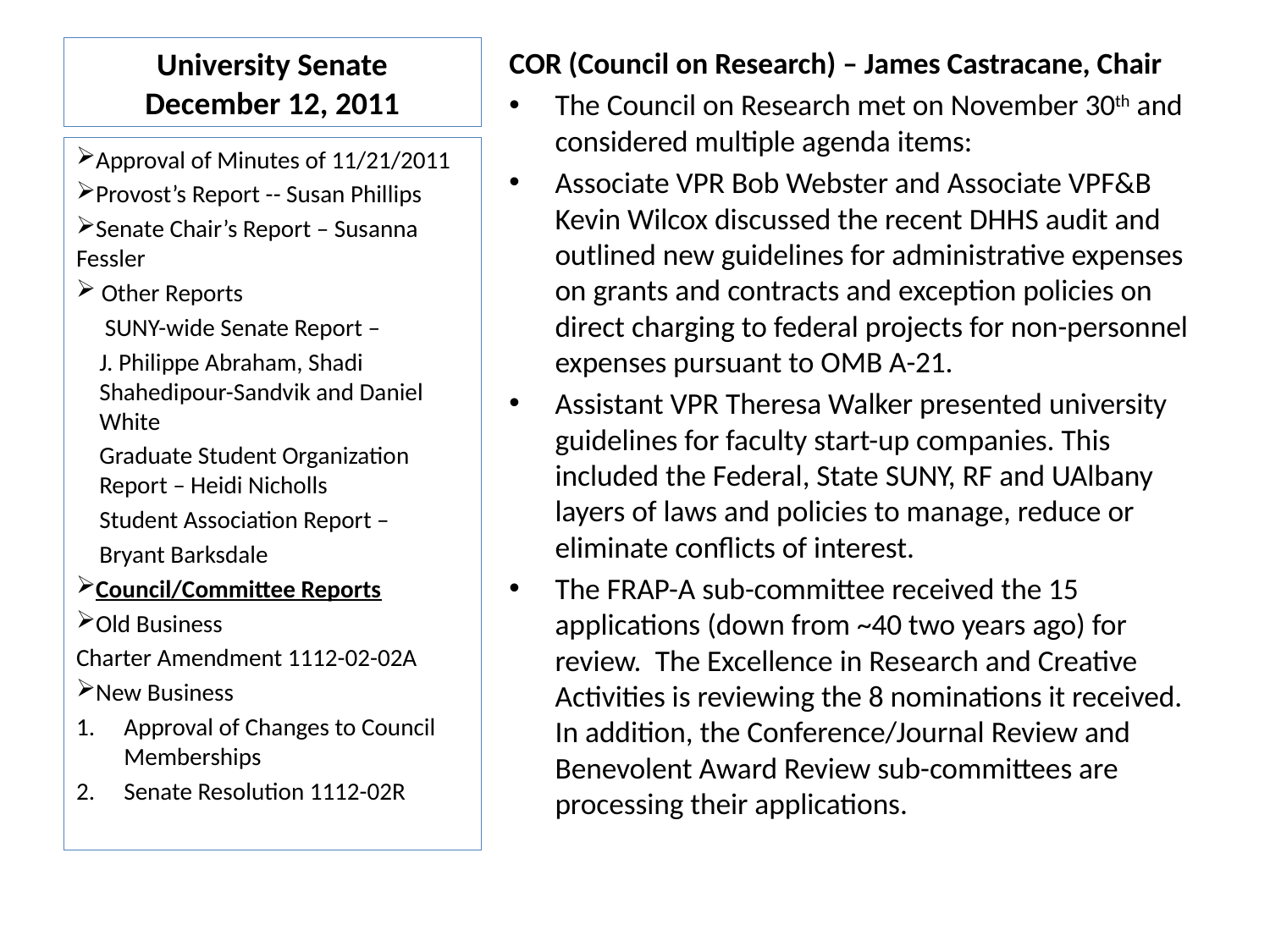

# University Senate December 12, 2011
COR (Council on Research) – James Castracane, Chair
The Council on Research met on November 30th and considered multiple agenda items:
Associate VPR Bob Webster and Associate VPF&B Kevin Wilcox discussed the recent DHHS audit and outlined new guidelines for administrative expenses on grants and contracts and exception policies on direct charging to federal projects for non-personnel expenses pursuant to OMB A-21.
Assistant VPR Theresa Walker presented university guidelines for faculty start-up companies. This included the Federal, State SUNY, RF and UAlbany layers of laws and policies to manage, reduce or eliminate conflicts of interest.
The FRAP-A sub-committee received the 15 applications (down from ~40 two years ago) for review.  The Excellence in Research and Creative Activities is reviewing the 8 nominations it received.  In addition, the Conference/Journal Review and Benevolent Award Review sub-committees are processing their applications.

Approval of Minutes of 11/21/2011
Provost’s Report -- Susan Phillips
Senate Chair’s Report – Susanna Fessler
 Other Reports
 SUNY-wide Senate Report –
J. Philippe Abraham, Shadi Shahedipour-Sandvik and Daniel White
Graduate Student Organization Report – Heidi Nicholls
Student Association Report –
Bryant Barksdale
Council/Committee Reports
Old Business
Charter Amendment 1112-02-02A
New Business
Approval of Changes to Council Memberships
Senate Resolution 1112-02R